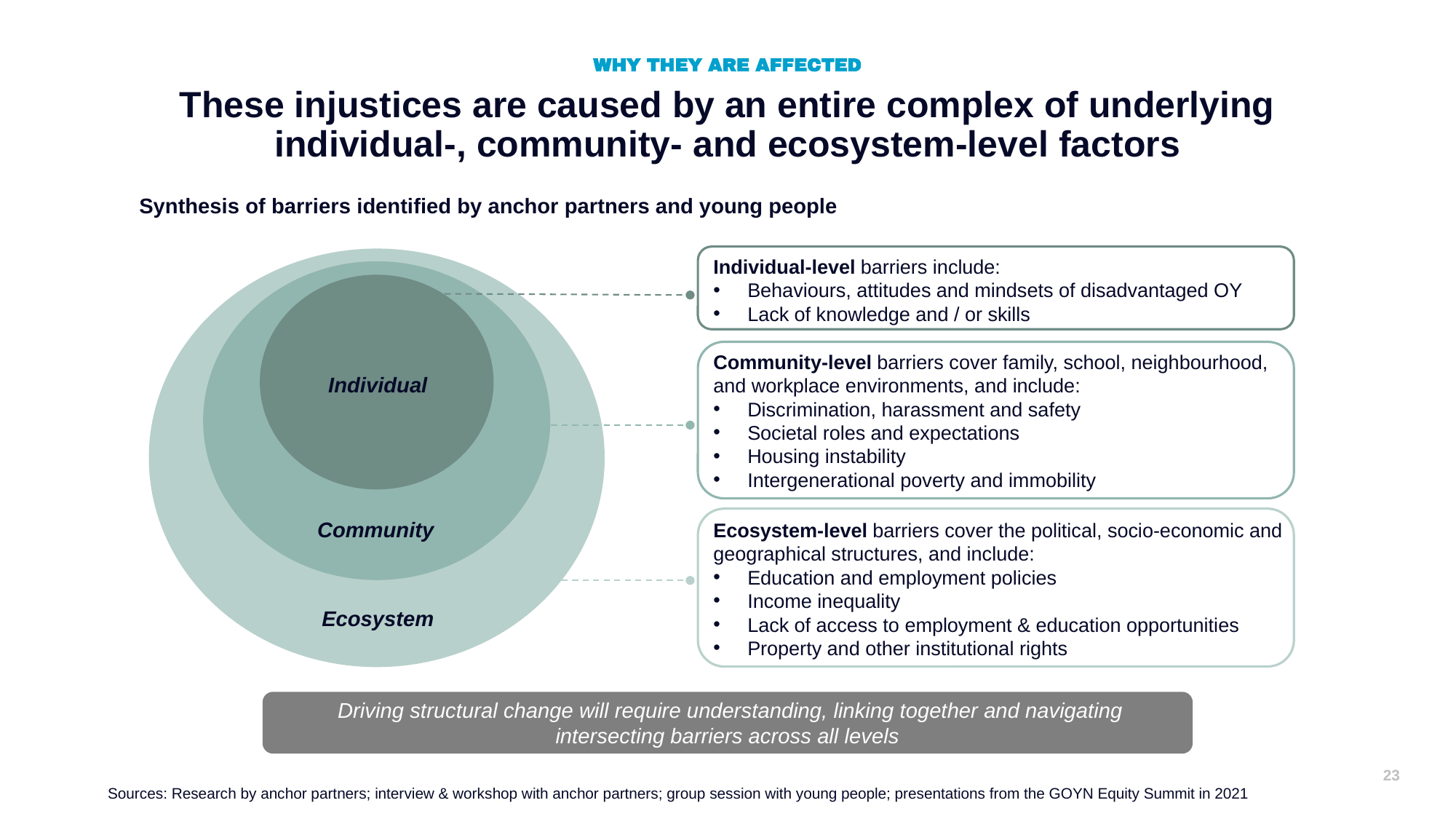

WHY THEY ARE AFFECTED
# These injustices are caused by an entire complex of underlying individual-, community- and ecosystem-level factors
Synthesis of barriers identified by anchor partners and young people

Individual-level barriers include:
Behaviours, attitudes and mindsets of disadvantaged OY
Lack of knowledge and / or skills

Community-level barriers cover family, school, neighbourhood, and workplace environments, and include:
Discrimination, harassment and safety
Societal roles and expectations
Housing instability
Intergenerational poverty and immobility
Individual

Community
Ecosystem-level barriers cover the political, socio-economic and geographical structures, and include:
Education and employment policies
Income inequality
Lack of access to employment & education opportunities
Property and other institutional rights
Ecosystem
 Driving structural change will require understanding, linking together and navigating intersecting barriers across all levels
Sources: Research by anchor partners; interview & workshop with anchor partners; group session with young people; presentations from the GOYN Equity Summit in 2021